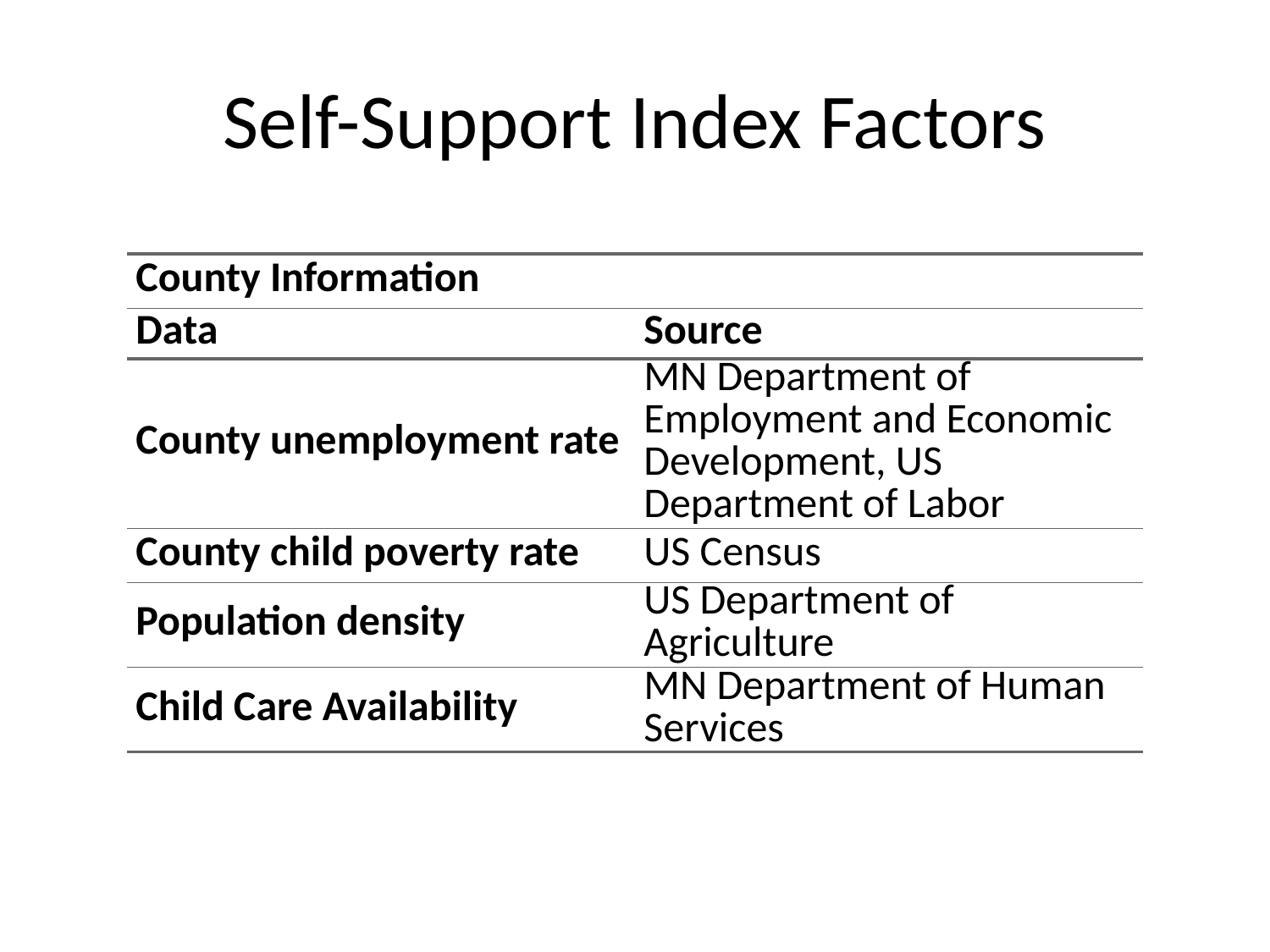

# Self-Support Index Factors
| County Information | County Information |
| --- | --- |
| Data | Source |
| County unemployment rate | MN Department of Employment and Economic Development, US Department of Labor |
| County child poverty rate | US Census |
| Population density | US Department of Agriculture |
| Child Care Availability | MN Department of Human Services |